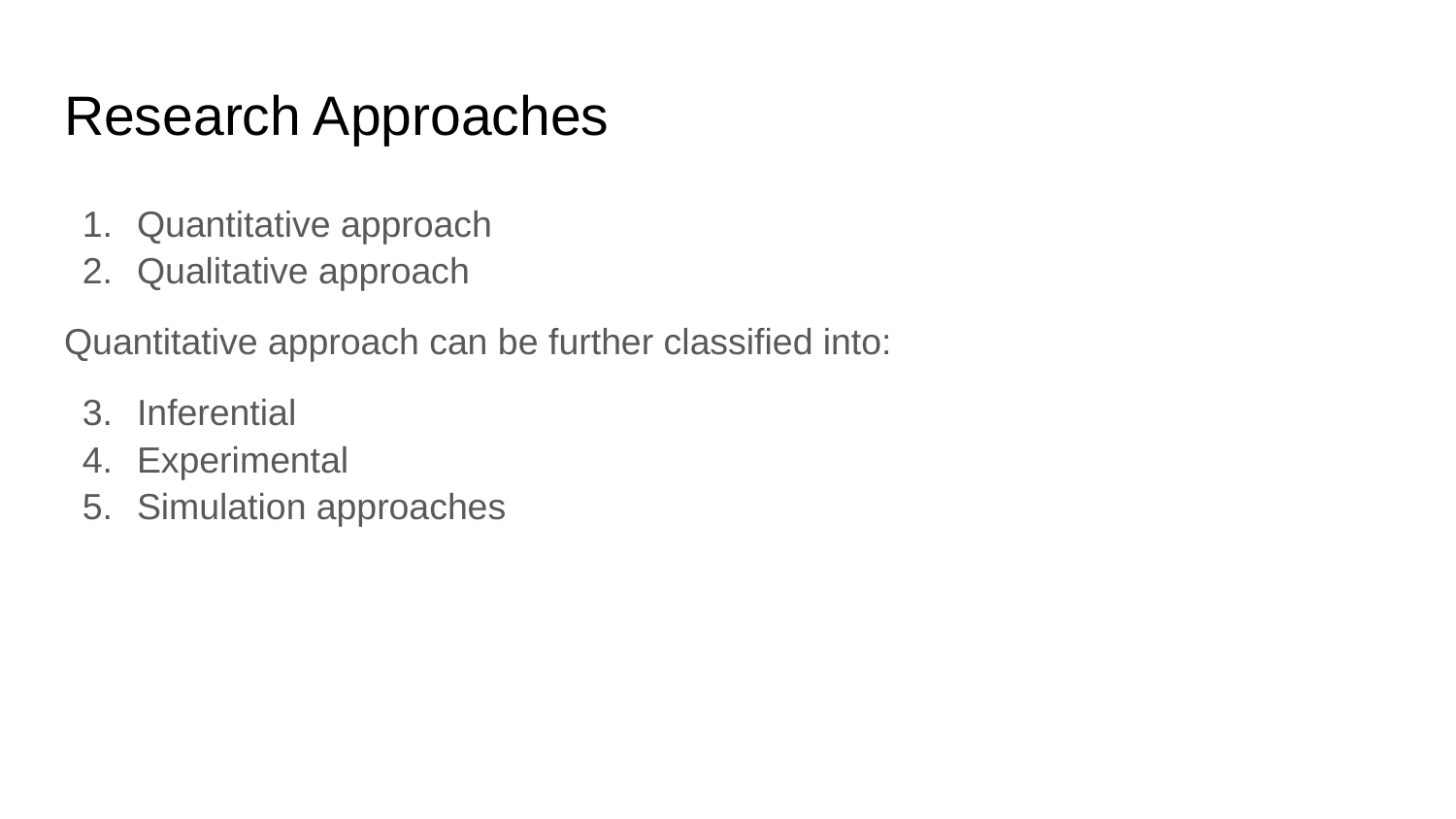

# Research Approaches
Quantitative approach
Qualitative approach
Quantitative approach can be further classified into:
Inferential
Experimental
Simulation approaches